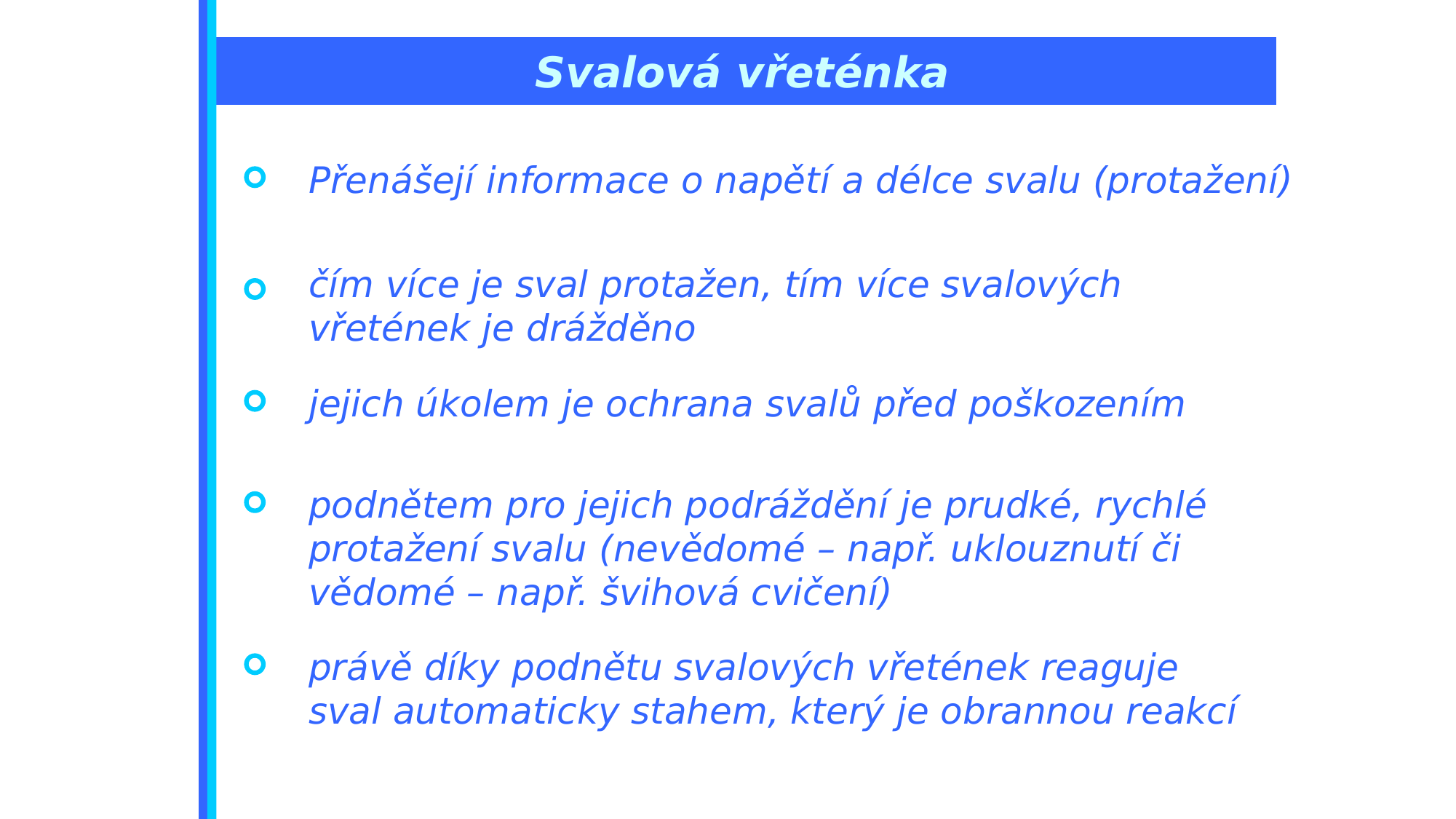

Svalová vřeténka
Přenášejí informace o napětí a délce svalu (protažení)

čím více je sval protažen, tím více svalových vřetének je drážděno

jejich úkolem je ochrana svalů před poškozením

podnětem pro jejich podráždění je prudké, rychlé protažení svalu (nevědomé – např. uklouznutí či vědomé – např. švihová cvičení)

právě díky podnětu svalových vřetének reaguje sval automaticky stahem, který je obrannou reakcí